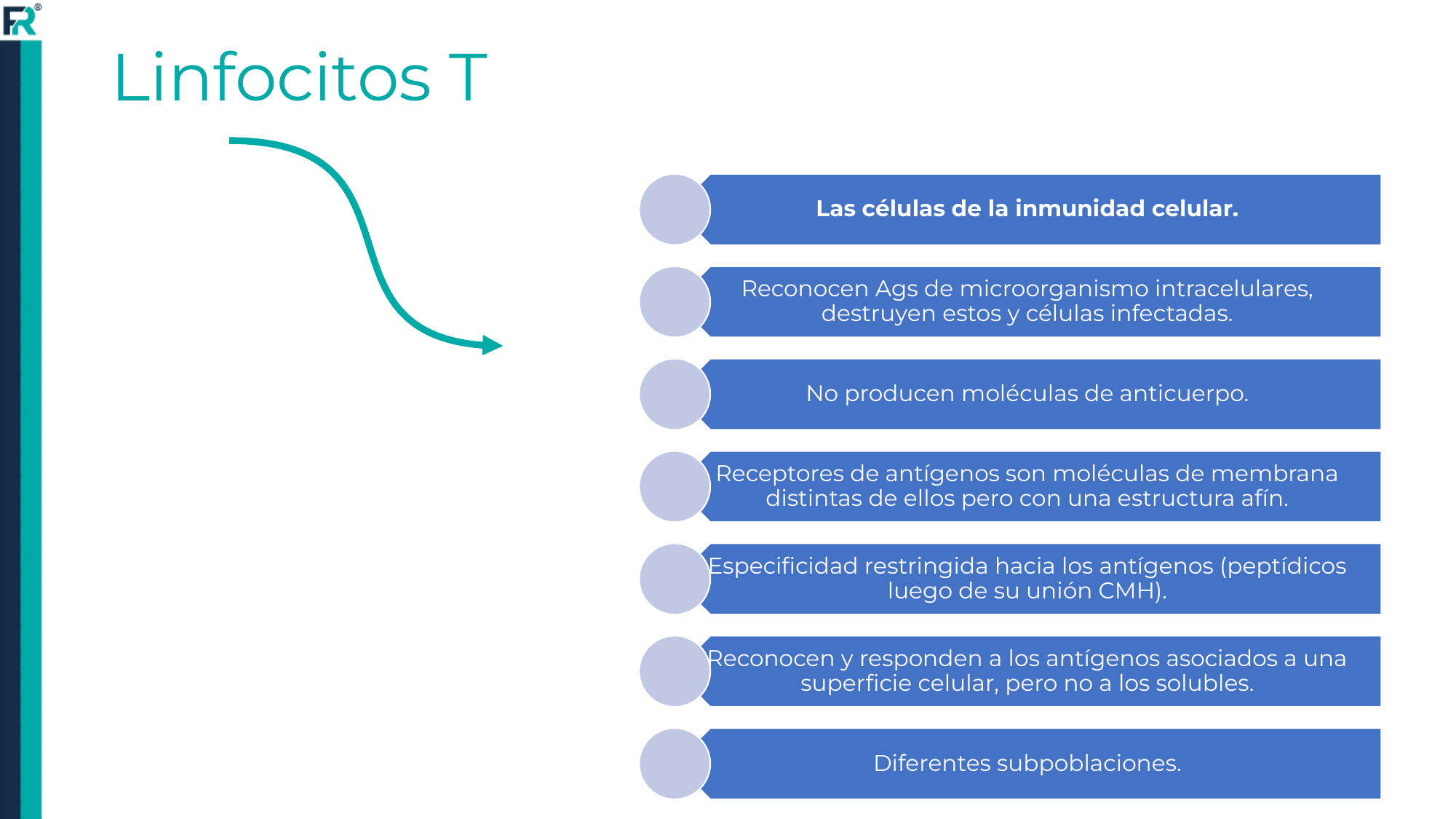

# Linfocitos T
Las células de la inmunidad celular.
Reconocen Ags de microorganismo intracelulares, destruyen estos y células infectadas.
No producen moléculas de anticuerpo.
Receptores de antígenos son moléculas de membrana distintas de ellos pero con una estructura afín.
Especificidad restringida hacia los antígenos (peptídicos luego de su unión CMH).
Reconocen y responden a los antígenos asociados a una superficie celular, pero no a los solubles.
Diferentes subpoblaciones.